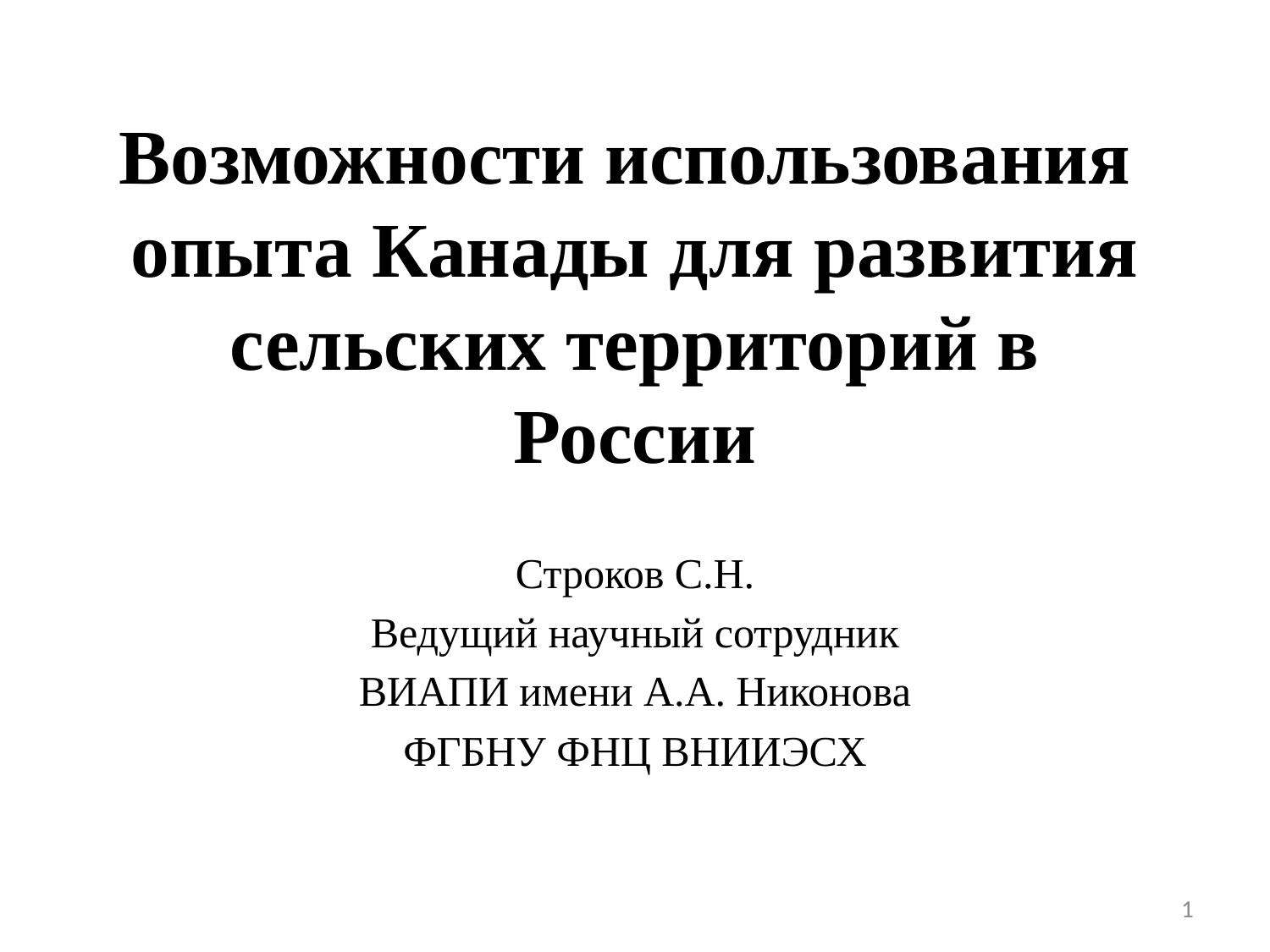

# Возможности использования  опыта Канады для развития сельских территорий в России
Строков С.Н.
Ведущий научный сотрудник
ВИАПИ имени А.А. Никонова
ФГБНУ ФНЦ ВНИИЭСХ

1